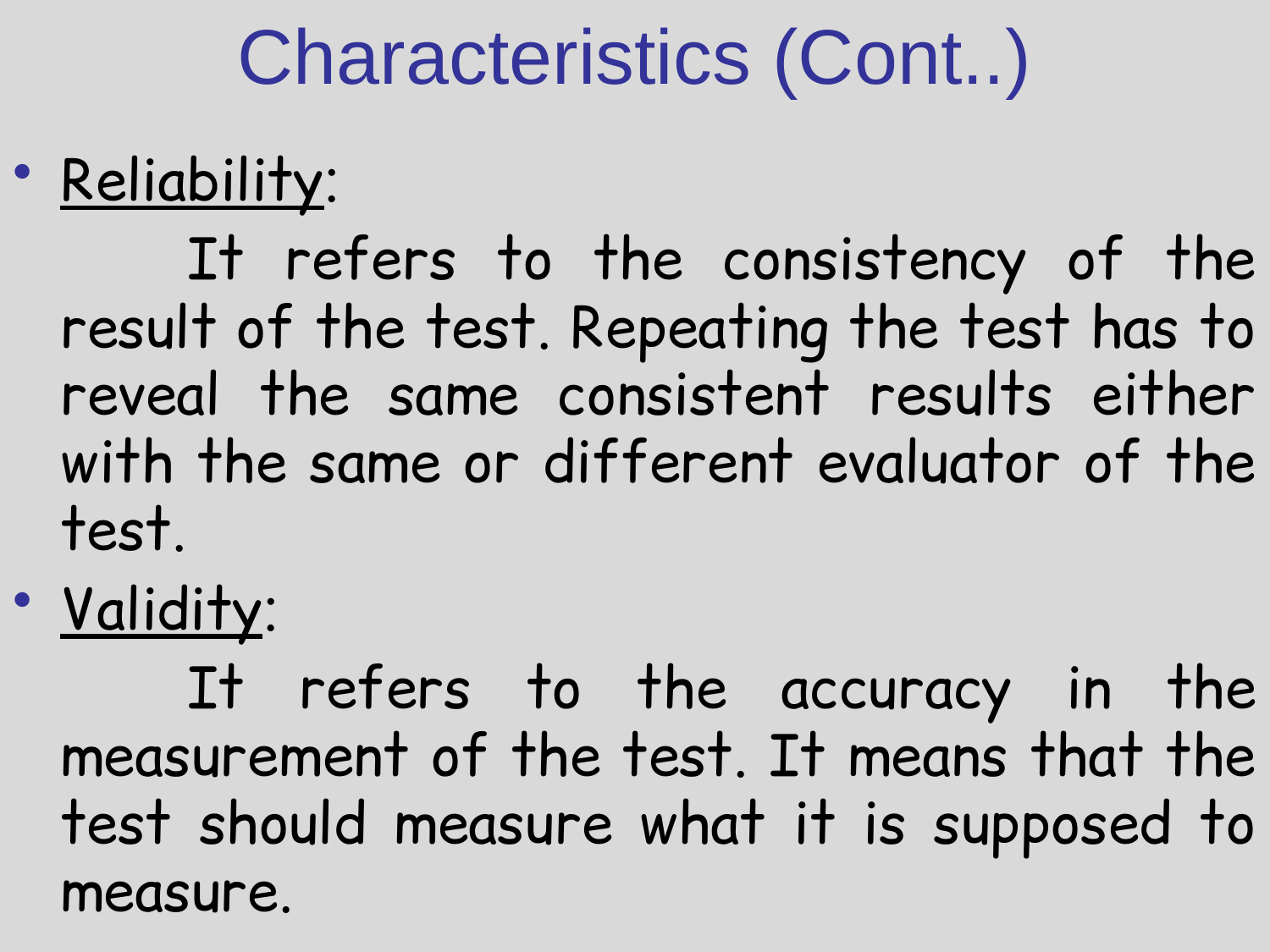

# Characteristics (Cont..)
Reliability:
		It refers to the consistency of the result of the test. Repeating the test has to reveal the same consistent results either with the same or different evaluator of the test.
Validity:
		It refers to the accuracy in the measurement of the test. It means that the test should measure what it is supposed to measure.